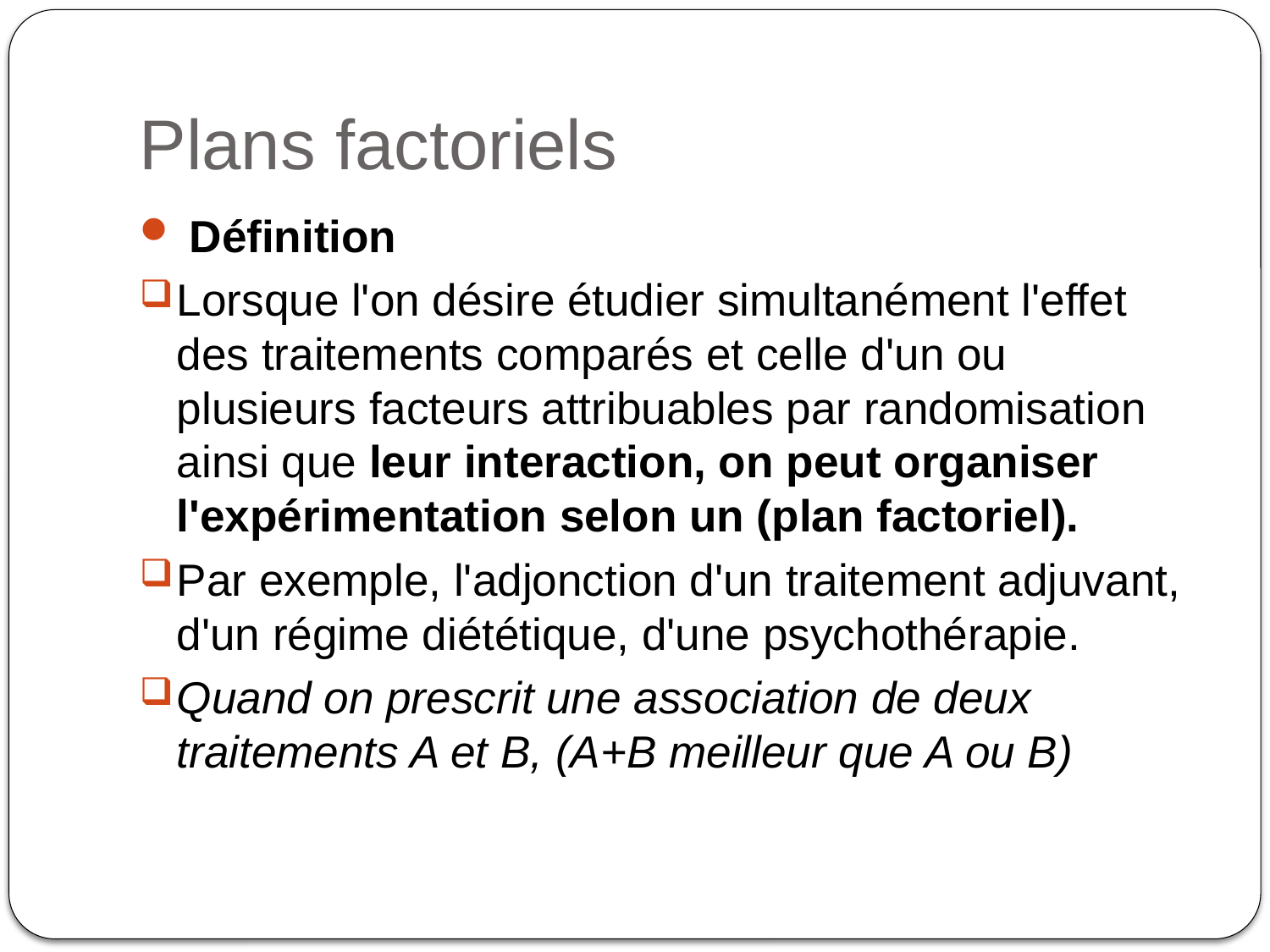

# Plans factoriels
 Définition
Lorsque l'on désire étudier simultanément l'effet des traitements comparés et celle d'un ou plusieurs facteurs attribuables par randomisation ainsi que leur interaction, on peut organiser l'expérimentation selon un (plan factoriel).
Par exemple, l'adjonction d'un traitement adjuvant, d'un régime diététique, d'une psychothérapie.
Quand on prescrit une association de deux traitements A et B, (A+B meilleur que A ou B)